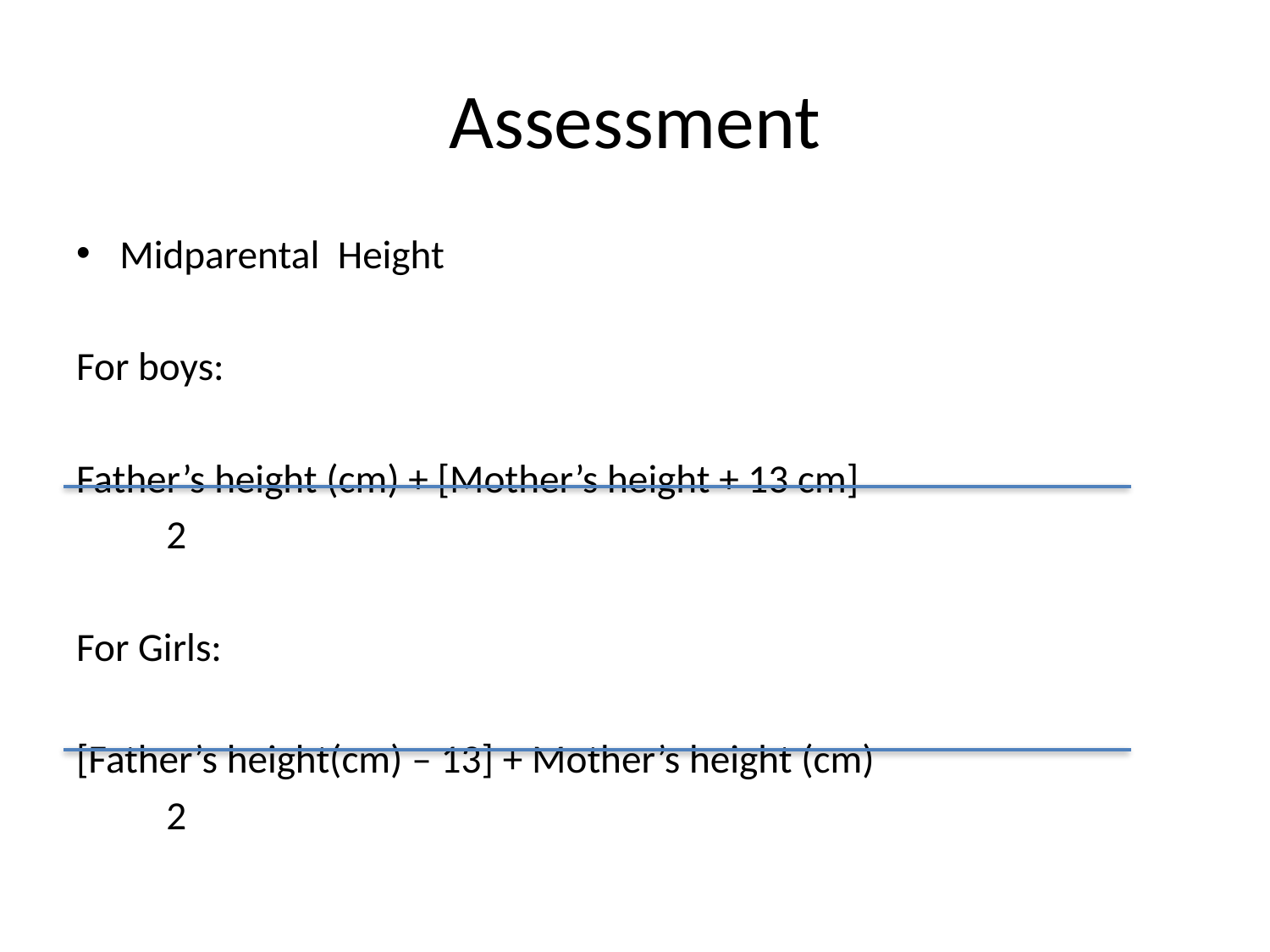

# Assessment
Midparental  Height

For boys:

Father’s height (cm) + [Mother’s height + 13 cm]
								2

For Girls:

[Father’s height(cm) – 13] + Mother’s height (cm)
								2